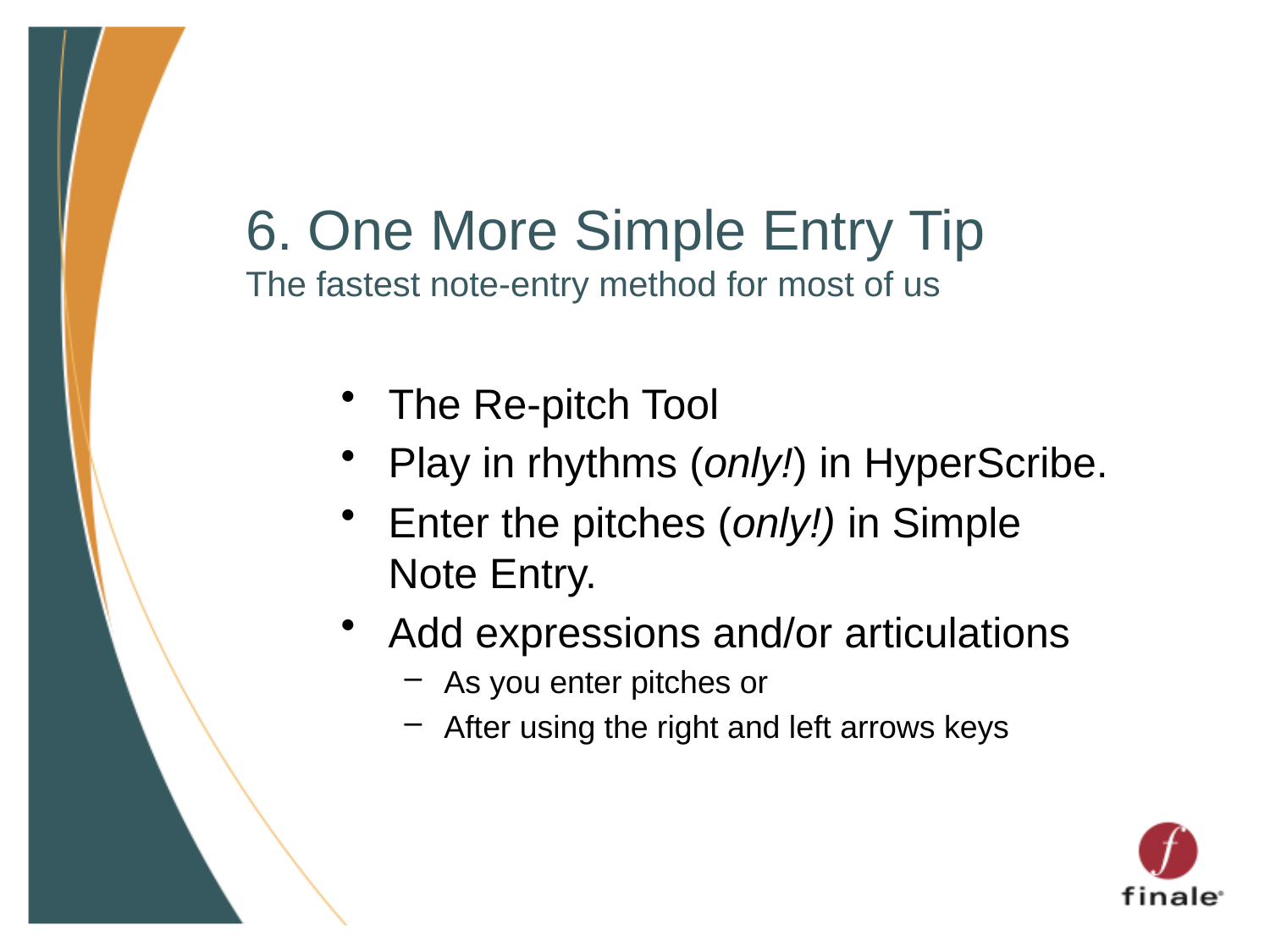

# 6. One More Simple Entry Tip The fastest note-entry method for most of us
The Re-pitch Tool
Play in rhythms (only!) in HyperScribe.
Enter the pitches (only!) in Simple Note Entry.
Add expressions and/or articulations
As you enter pitches or
After using the right and left arrows keys